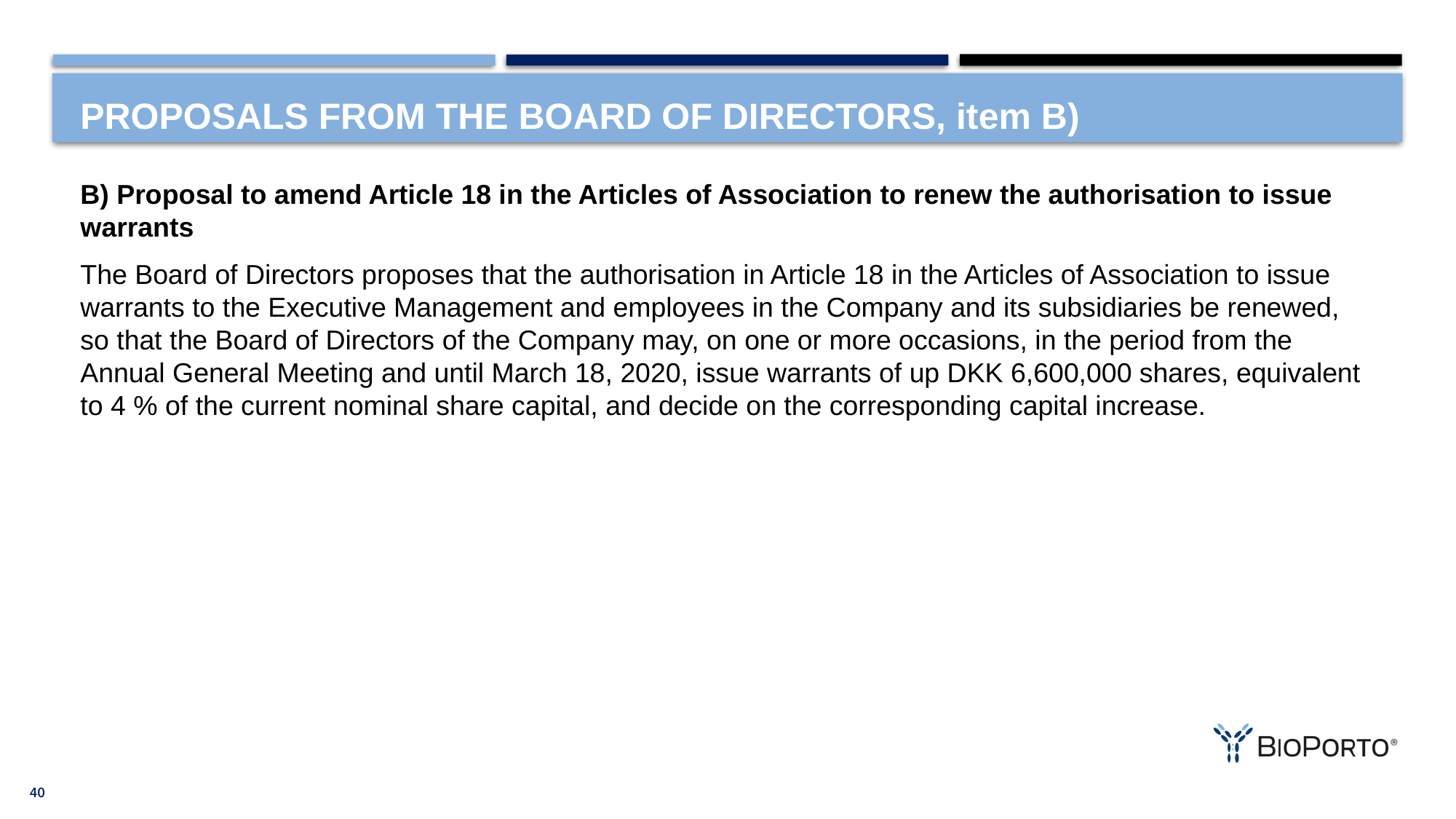

# PROPOSALS FROM THE BOARD OF DIRECTORS, item B)
B) Proposal to amend Article 18 in the Articles of Association to renew the authorisation to issue warrants
The Board of Directors proposes that the authorisation in Article 18 in the Articles of Association to issue warrants to the Executive Management and employees in the Company and its subsidiaries be renewed, so that the Board of Directors of the Company may, on one or more occasions, in the period from the Annual General Meeting and until March 18, 2020, issue warrants of up DKK 6,600,000 shares, equivalent to 4 % of the current nominal share capital, and decide on the corresponding capital increase.